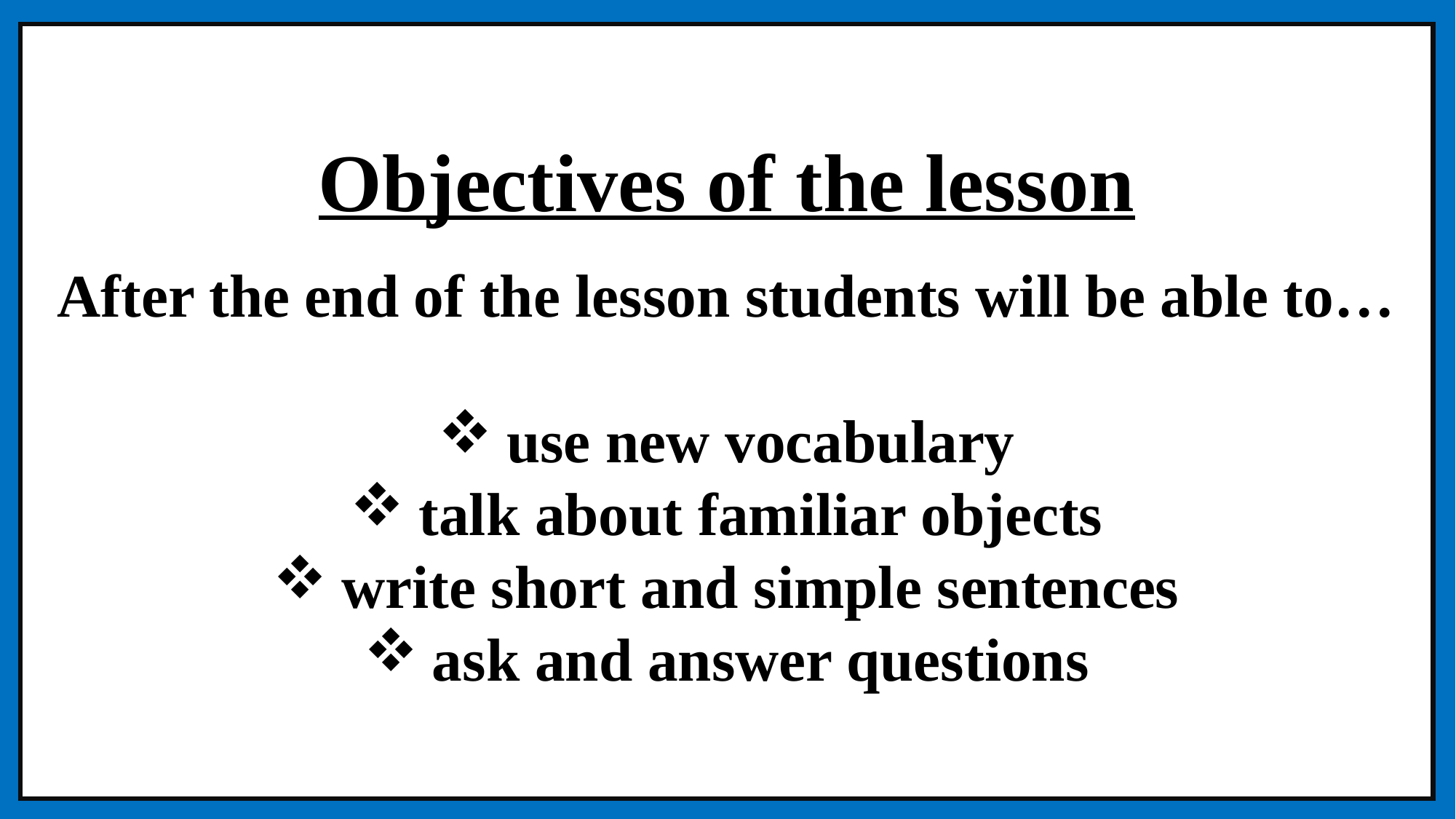

Objectives of the lesson

After the end of the lesson students will be able to…
use new vocabulary
talk about familiar objects
write short and simple sentences
ask and answer questions